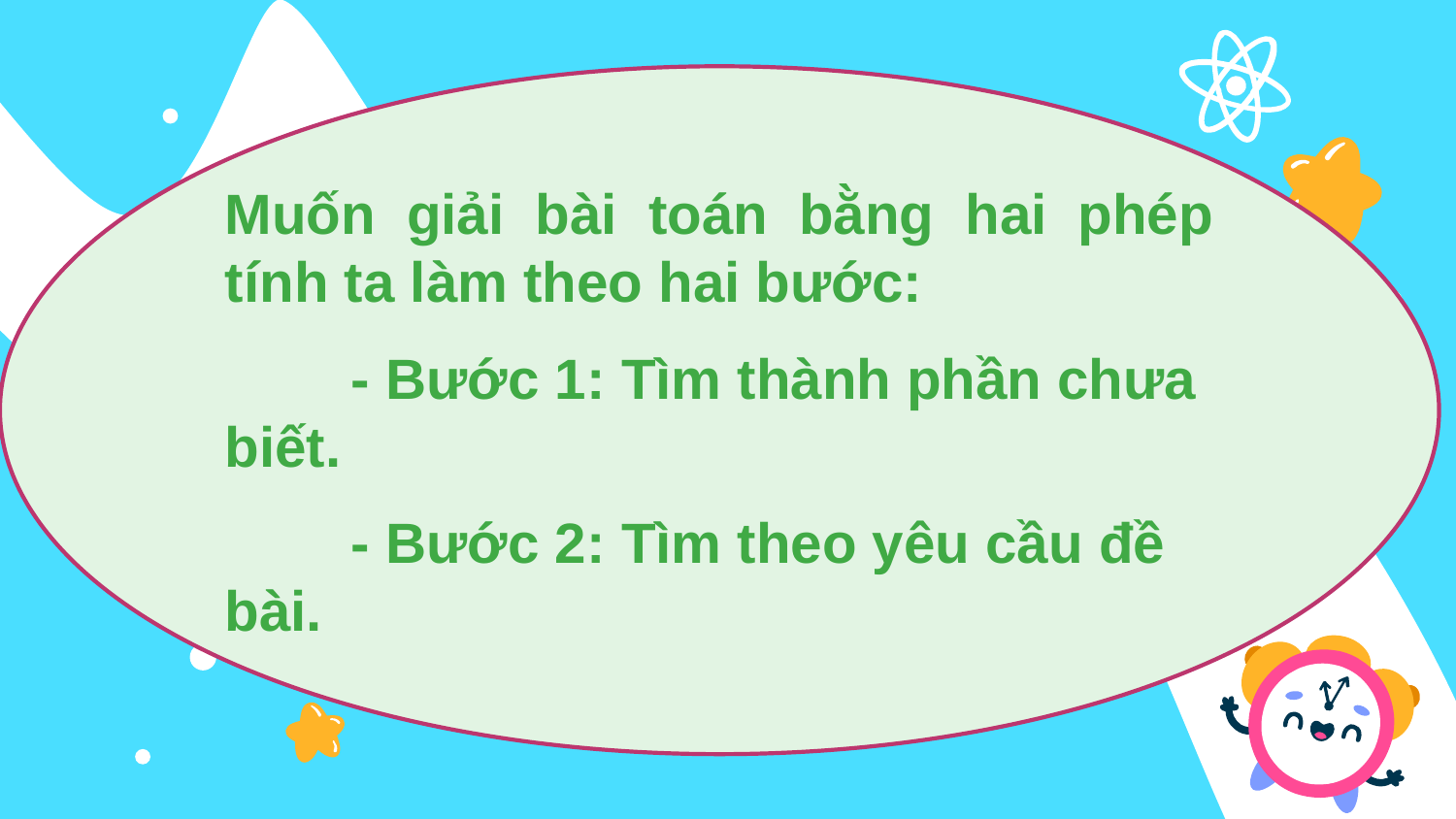

Muốn giải bài toán bằng hai phép tính ta làm theo hai bước:
        - Bước 1: Tìm thành phần chưa biết.
        - Bước 2: Tìm theo yêu cầu đề bài.

# —Someone Famous